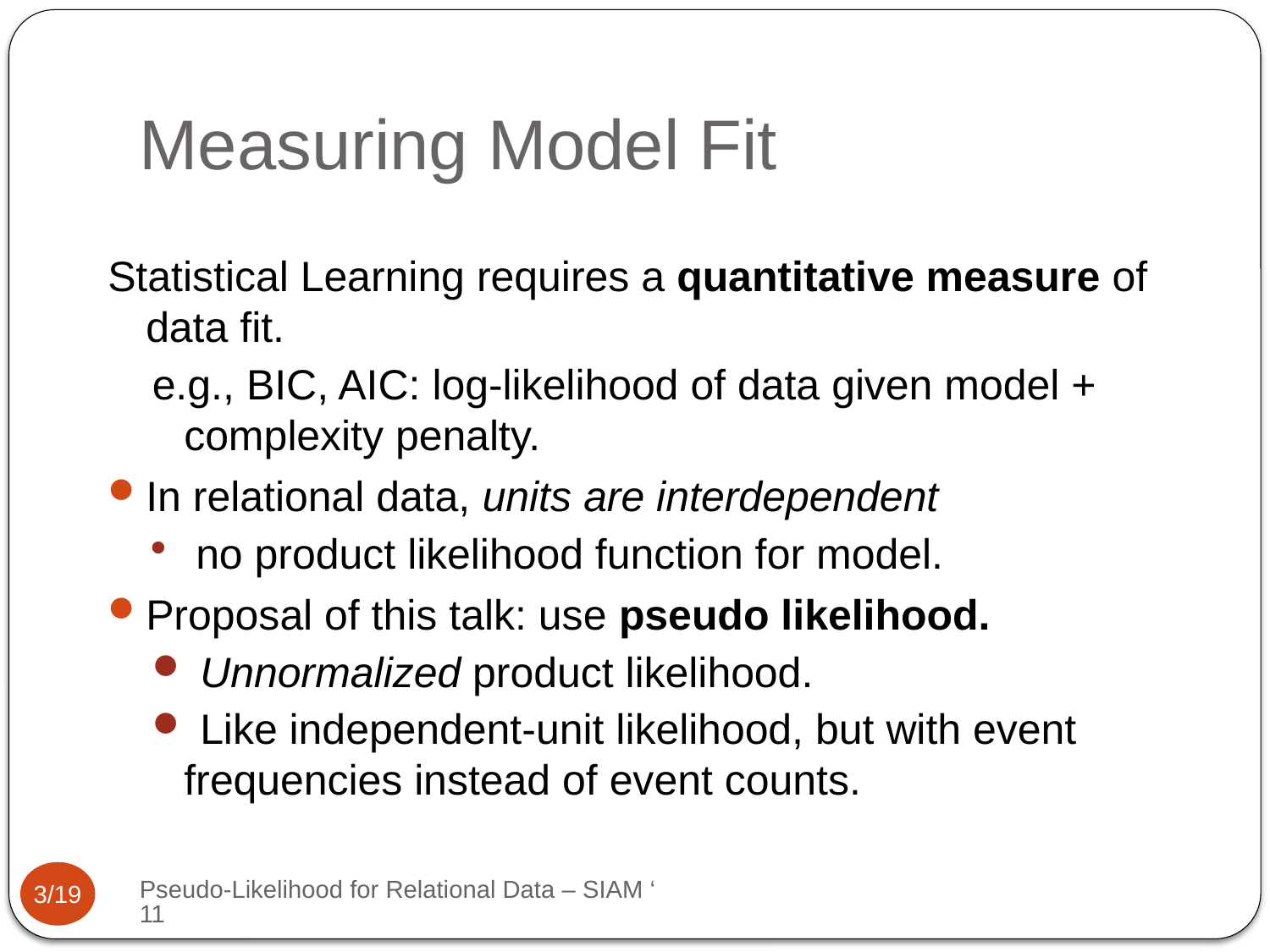

# Measuring Model Fit
Statistical Learning requires a quantitative measure of data fit.
e.g., BIC, AIC: log-likelihood of data given model + complexity penalty.
In relational data, units are interdependent
 no product likelihood function for model.
Proposal of this talk: use pseudo likelihood.
 Unnormalized product likelihood.
 Like independent-unit likelihood, but with event frequencies instead of event counts.
Pseudo-Likelihood for Relational Data – SIAM ‘11
3/19